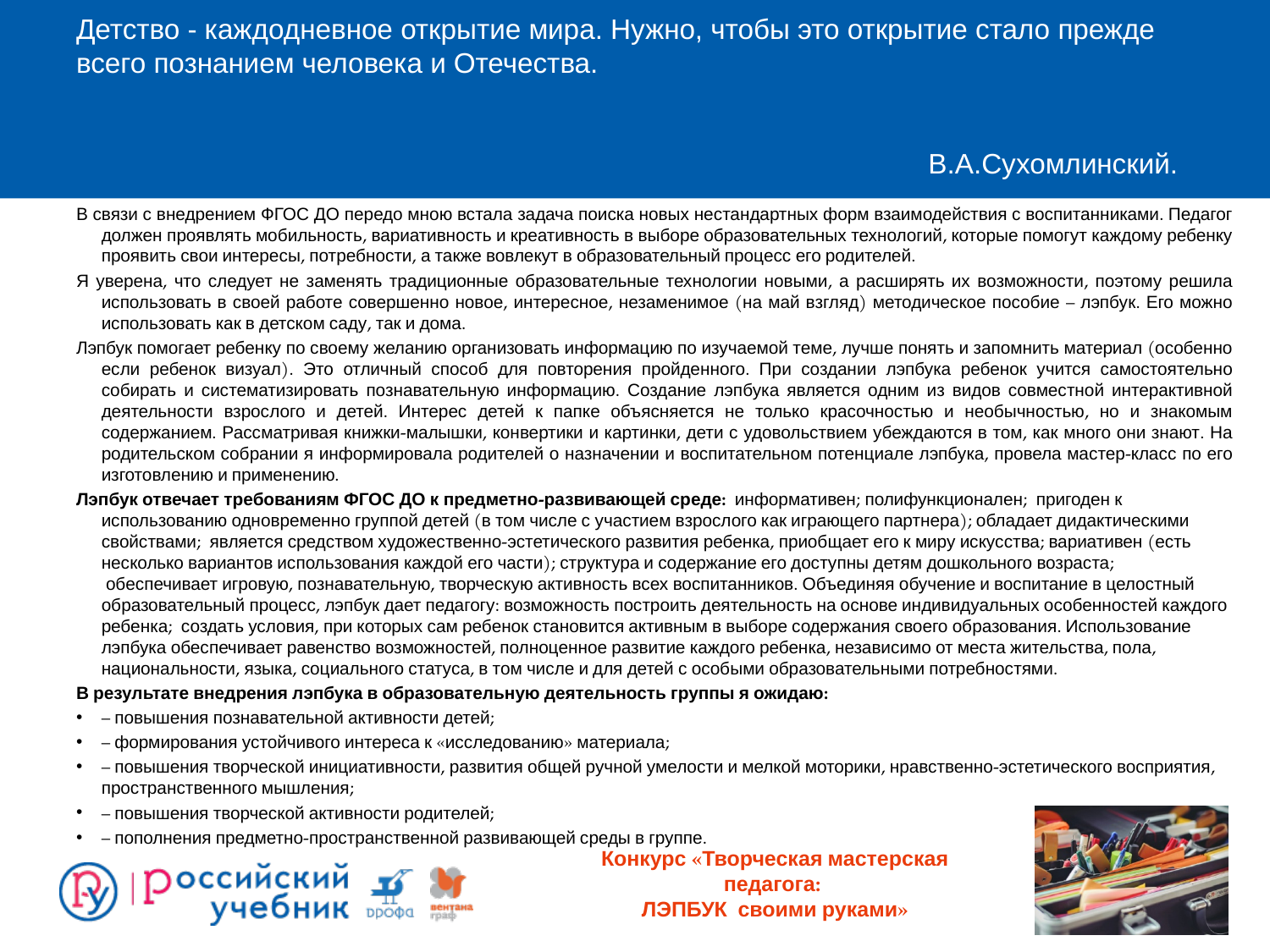

# Детство - каждодневное открытие мира. Нужно, чтобы это открытие стало прежде всего познанием человека и Отечества. В.А.Сухомлинский.
В связи с внедрением ФГОС ДО передо мною встала задача поиска новых нестандартных форм взаимодействия с воспитанниками. Педагог должен проявлять мобильность, вариативность и креативность в выборе образовательных технологий, которые помогут каждому ребенку проявить свои интересы, потребности, а также вовлекут в образовательный процесс его родителей.
Я уверена, что следует не заменять традиционные образовательные технологии новыми, а расширять их возможности, поэтому решила использовать в своей работе совершенно новое, интересное, незаменимое (на май взгляд) методическое пособие – лэпбук. Его можно использовать как в детском саду, так и дома.
Лэпбук помогает ребенку по своему желанию организовать информацию по изучаемой теме, лучше понять и запомнить материал (особенно если ребенок визуал). Это отличный способ для повторения пройденного. При создании лэпбука ребенок учится самостоятельно собирать и систематизировать познавательную информацию. Создание лэпбука является одним из видов совместной интерактивной деятельности взрослого и детей. Интерес детей к папке объясняется не только красочностью и необычностью, но и знакомым содержанием. Рассматривая книжки-малышки, конвертики и картинки, дети с удовольствием убеждаются в том, как много они знают. На родительском собрании я информировала родителей о назначении и воспитательном потенциале лэпбука, провела мастер-класс по его изготовлению и применению.
Лэпбук отвечает требованиям ФГОС ДО к предметно-развивающей среде:  информативен; полифункционален;  пригоден к использованию одновременно группой детей (в том числе с участием взрослого как играющего партнера); обладает дидактическими свойствами;  является средством художественно-эстетического развития ребенка, приобщает его к миру искусства; вариативен (есть несколько вариантов использования каждой его части); структура и содержание его доступны детям дошкольного возраста;  обеспечивает игровую, познавательную, творческую активность всех воспитанников. Объединяя обучение и воспитание в целостный образовательный процесс, лэпбук дает педагогу: возможность построить деятельность на основе индивидуальных особенностей каждого ребенка;  создать условия, при которых сам ребенок становится активным в выборе содержания своего образования. Использование лэпбука обеспечивает равенство возможностей, полноценное развитие каждого ребенка, независимо от места жительства, пола, национальности, языка, социального статуса, в том числе и для детей с особыми образовательными потребностями.
В результате внедрения лэпбука в образовательную деятельность группы я ожидаю:
– повышения познавательной активности детей;
– формирования устойчивого интереса к «исследованию» материала;
– повышения творческой инициативности, развития общей ручной умелости и мелкой моторики, нравственно-эстетического восприятия, пространственного мышления;
– повышения творческой активности родителей;
– пополнения предметно-пространственной развивающей среды в группе.